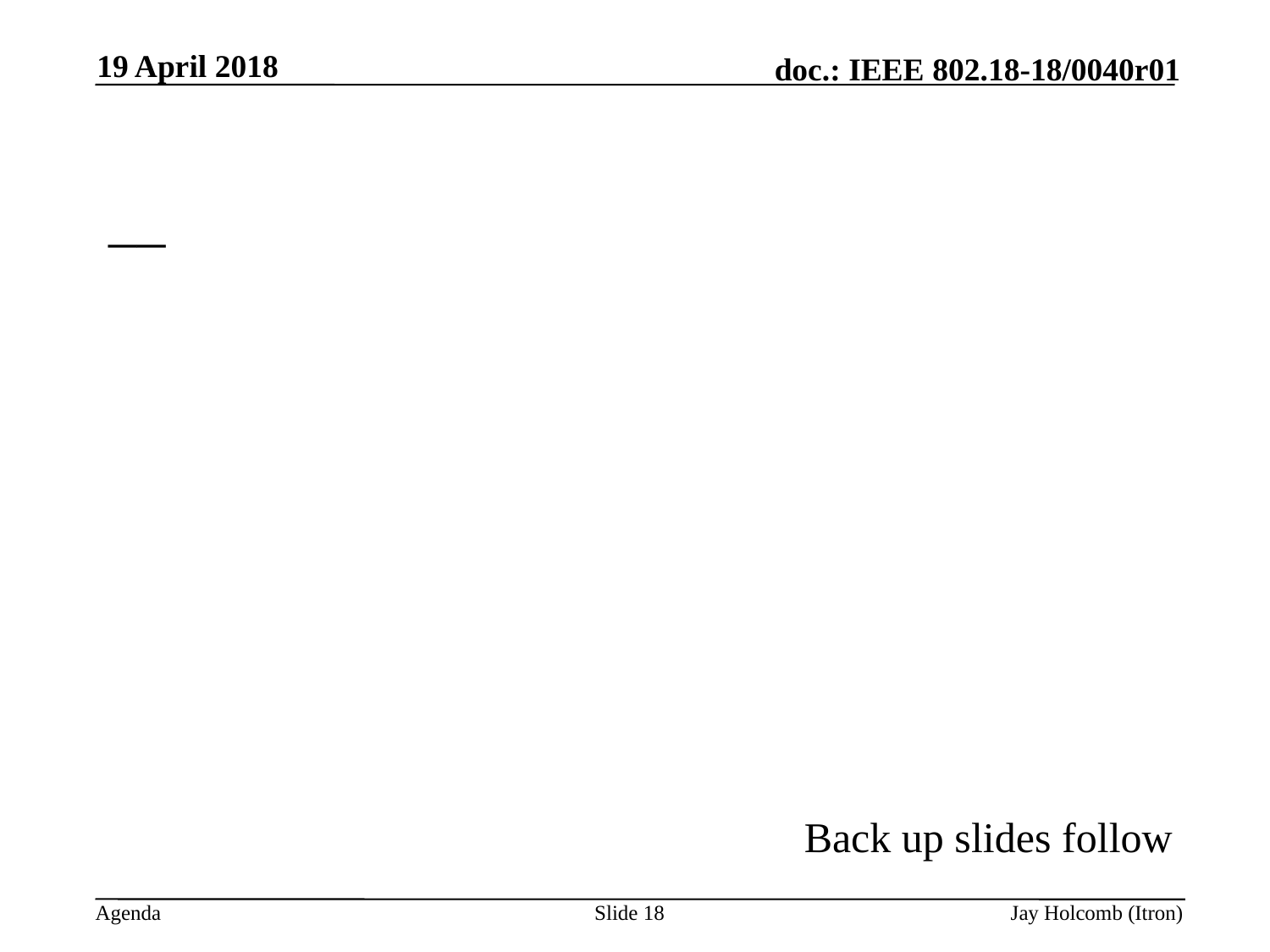

19 April 2018
__
Back up slides follow
Slide 18
Jay Holcomb (Itron)